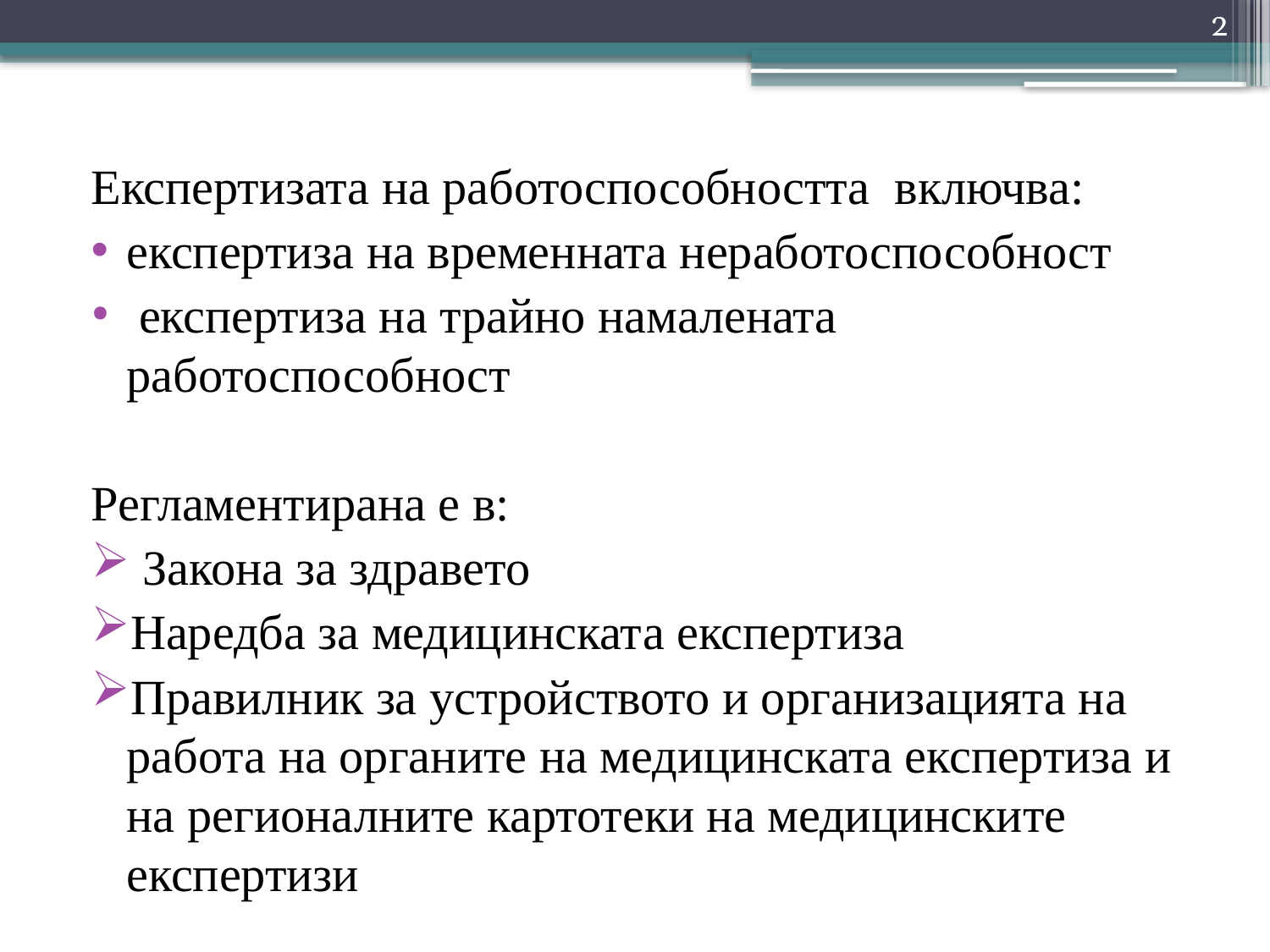

2
#
Експертизата на работоспособността  включва:
експертиза на временната неработоспособност
 експертиза на трайно намалената работоспособност

Регламентирана е в:
 Закона за здравето
Наредба за медицинската експертиза
Правилник за устройството и организацията на работа на органите на медицинската експертиза и на регионалните картотеки на медицинските експертизи